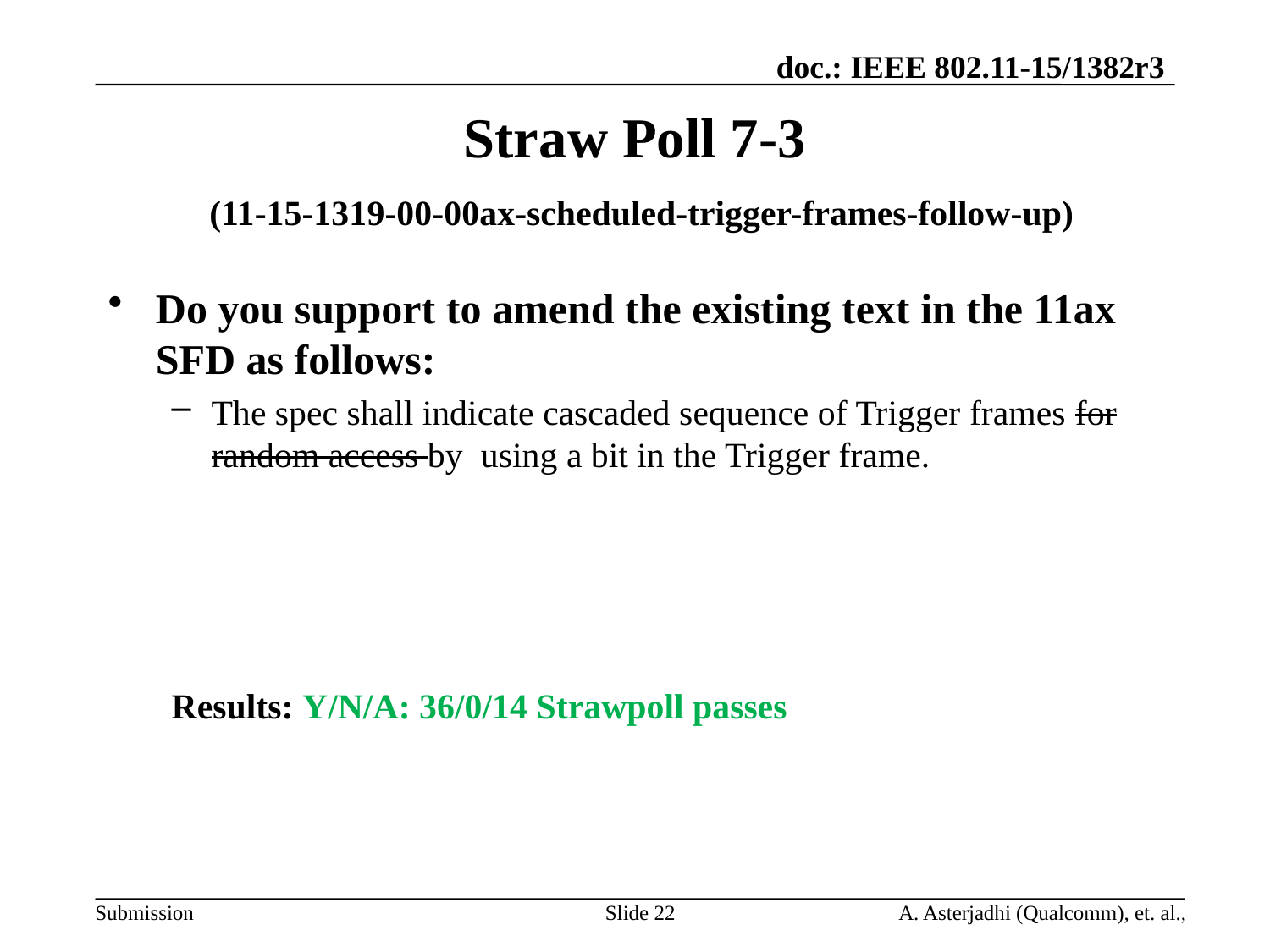

# Straw Poll 7-3 (11-15-1319-00-00ax-scheduled-trigger-frames-follow-up)
Do you support to amend the existing text in the 11ax SFD as follows:
The spec shall indicate cascaded sequence of Trigger frames for random access by  using a bit in the Trigger frame.

Results: Y/N/A: 36/0/14 Strawpoll passes

A. Asterjadhi (Qualcomm), et. al.,
Slide 22